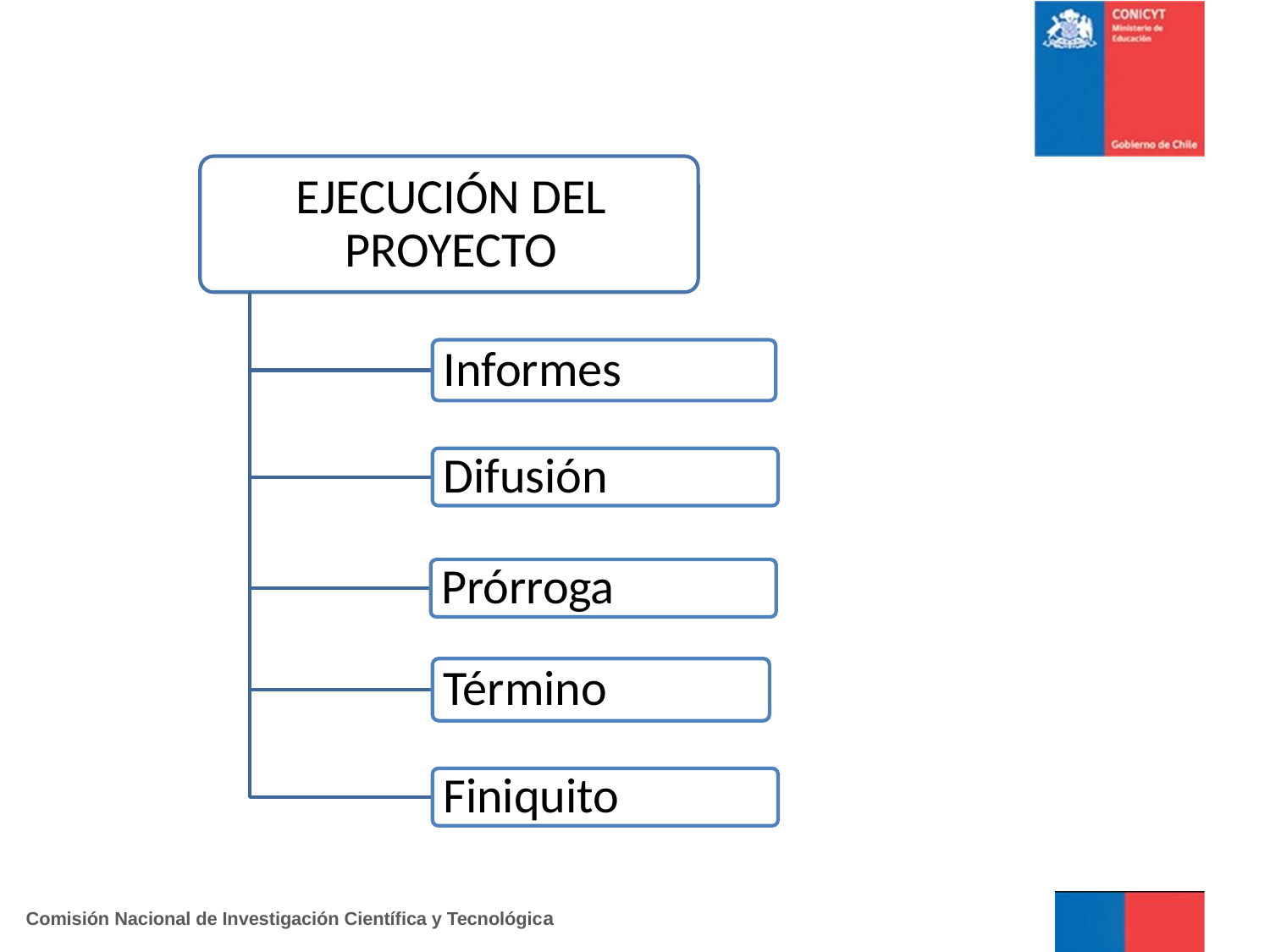

EJECUCIÓN DEL PROYECTO
Informes
Difusión
Prórroga
Término
Finiquito